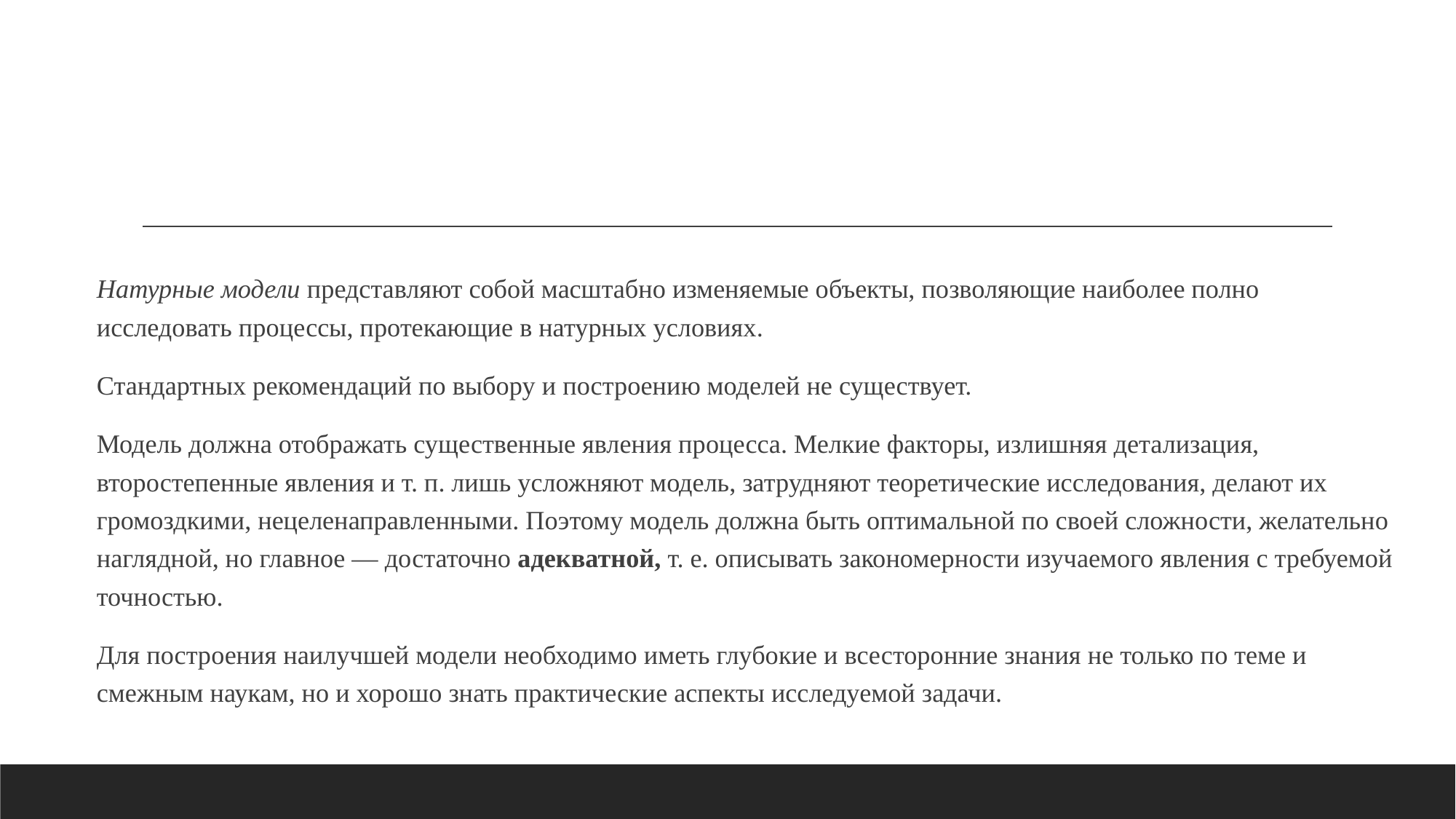

Натурные модели представляют собой масштабно изменяемые объекты, позволяющие наиболее полно исследовать процессы, протекающие в натурных условиях.
Стандартных рекомендаций по выбору и построению моделей не существует.
Модель должна отображать существенные явления процесса. Мелкие факторы, излишняя детализация, второстепенные явления и т. п. лишь усложняют модель, затрудняют теоретические исследования, делают их громоздкими, нецеленаправленными. Поэтому модель должна быть оптимальной по своей сложности, желательно наглядной, но главное — достаточно адекватной, т. е. описывать закономерности изучаемого явления с требуемой точностью.
Для построения наилучшей модели необходимо иметь глубокие и всесторонние знания не только по теме и смежным наукам, но и хорошо знать практические аспекты исследуемой задачи.